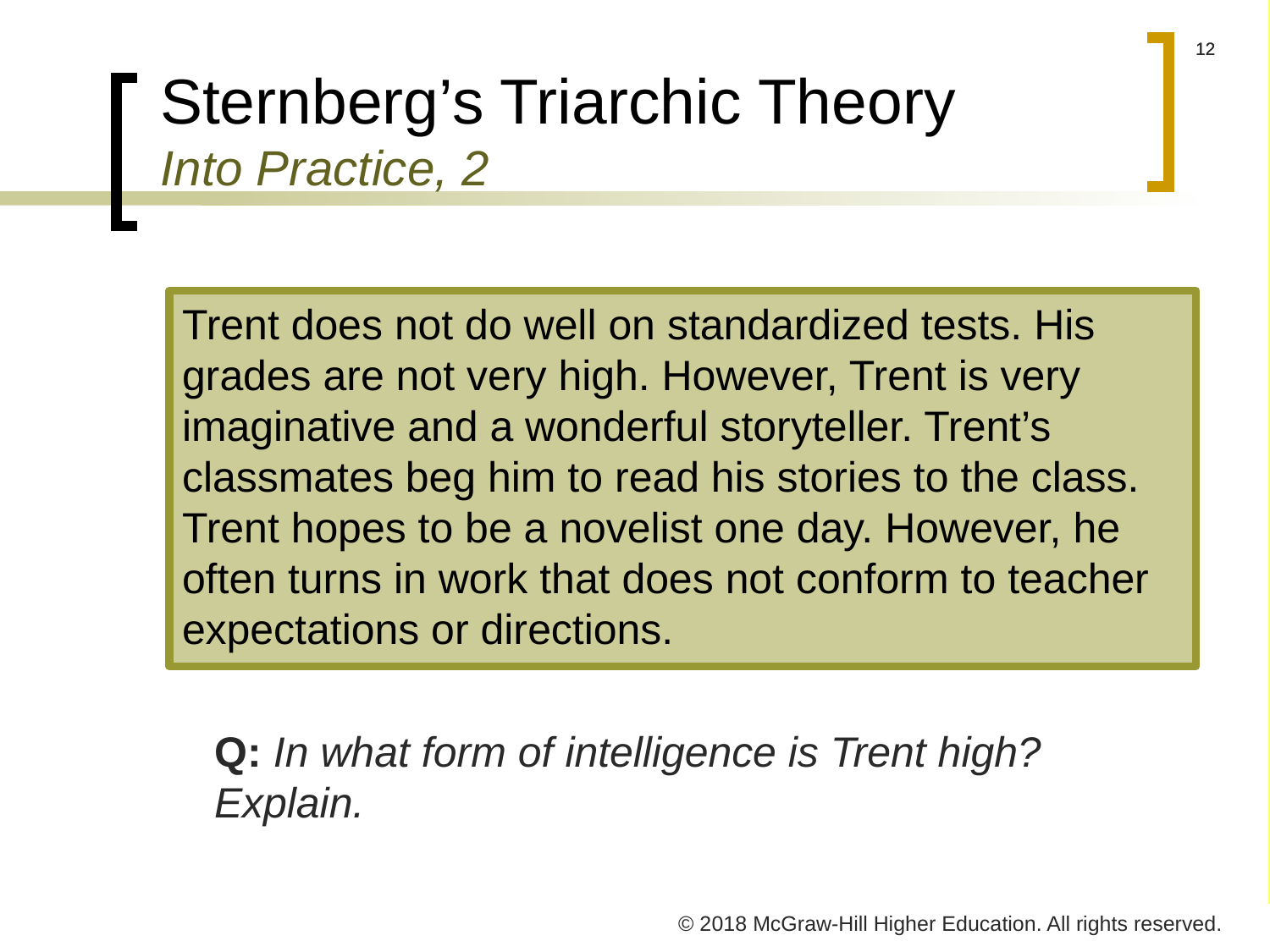

# Sternberg’s Triarchic Theory Into Practice, 2
Trent does not do well on standardized tests. His grades are not very high. However, Trent is very imaginative and a wonderful storyteller. Trent’s classmates beg him to read his stories to the class. Trent hopes to be a novelist one day. However, he often turns in work that does not conform to teacher expectations or directions.
Q: In what form of intelligence is Trent high? Explain.